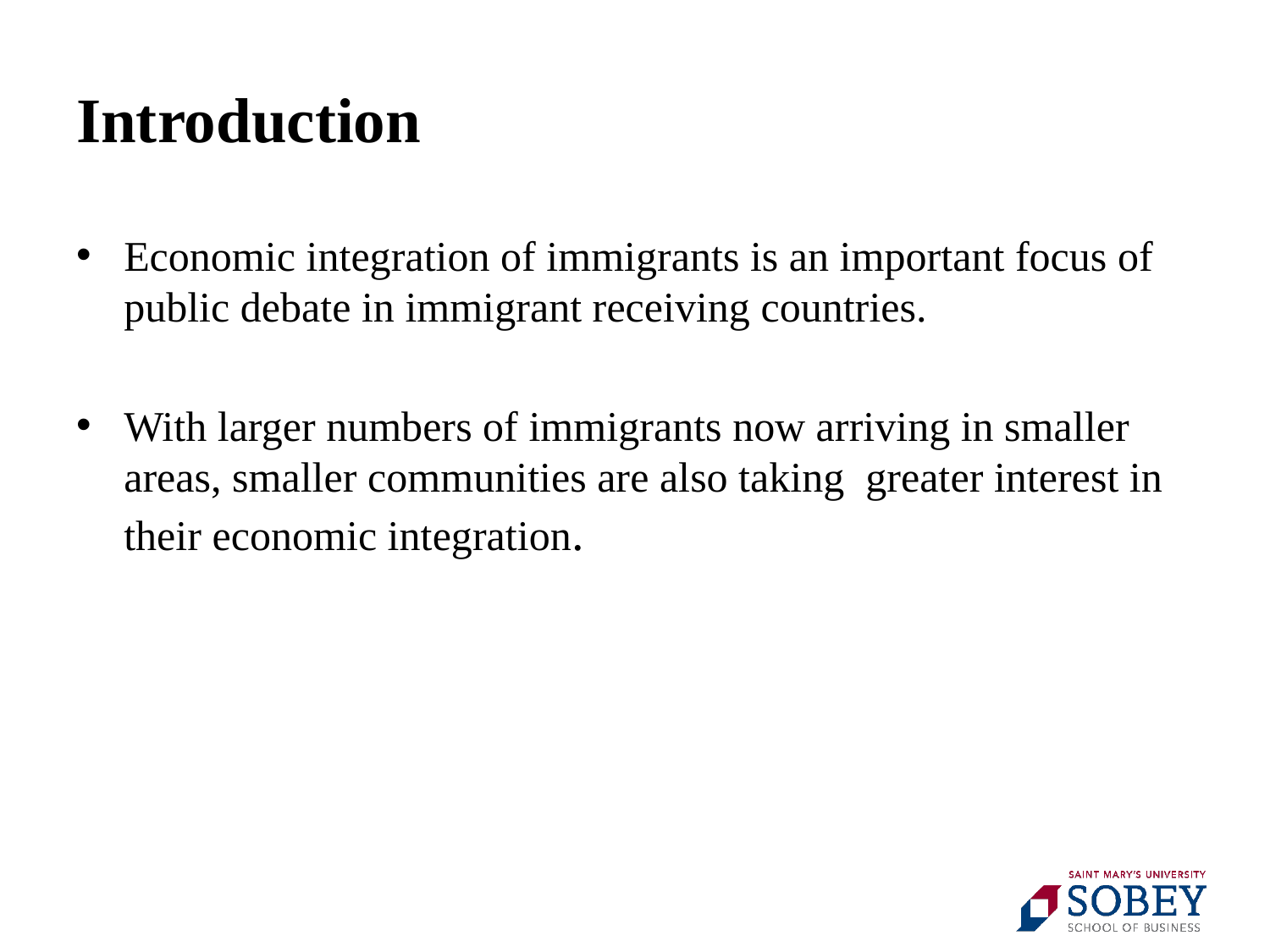

# Introduction
Economic integration of immigrants is an important focus of public debate in immigrant receiving countries.

With larger numbers of immigrants now arriving in smaller areas, smaller communities are also taking  greater interest in their economic integration.